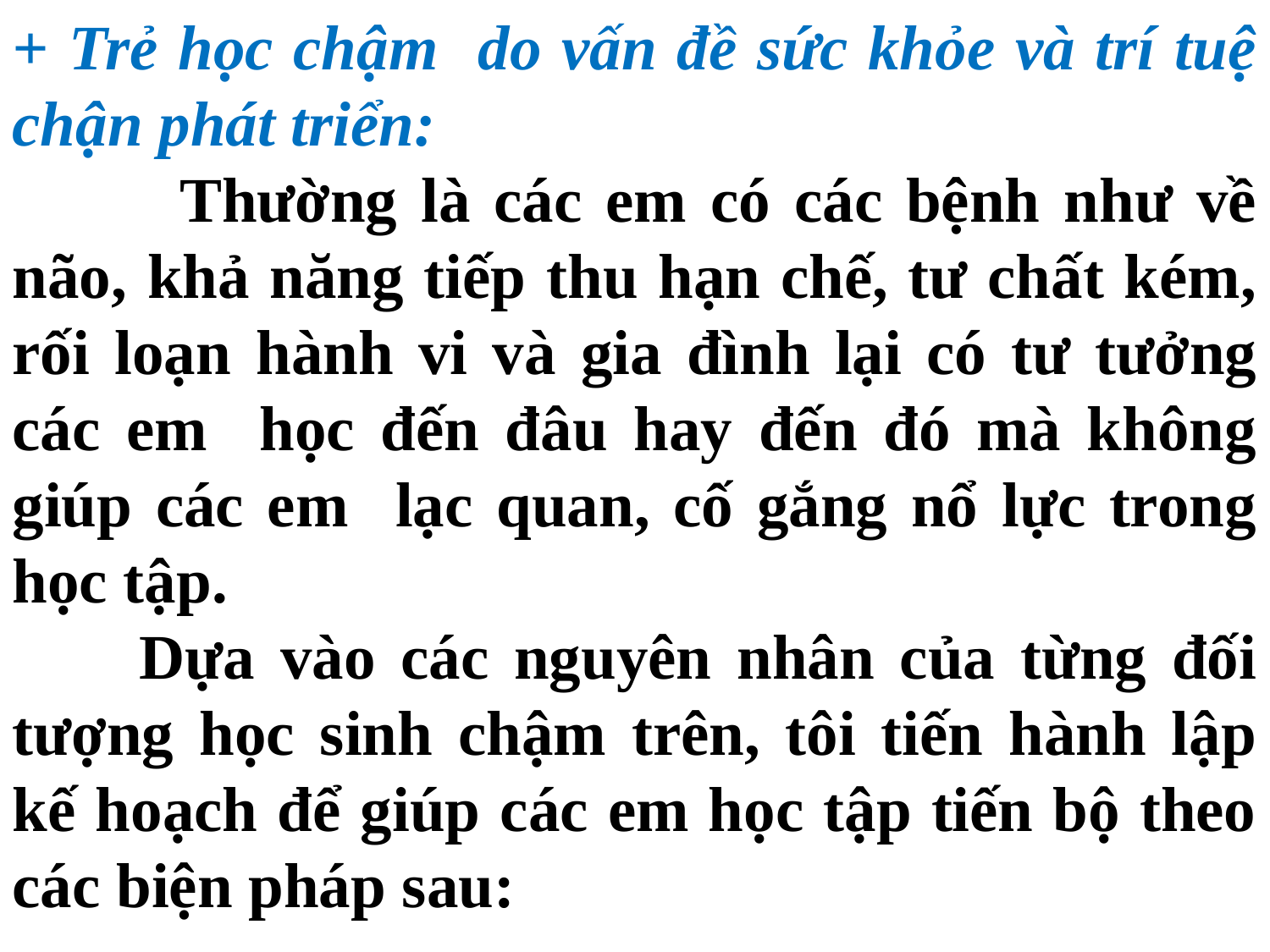

+ Trẻ học chậm  do vấn đề sức khỏe và trí tuệ chận phát triển:
       Thường là các em có các bệnh như về não, khả năng tiếp thu hạn chế, tư chất kém, rối loạn hành vi và gia đình lại có tư tưởng các em  học đến đâu hay đến đó mà không giúp các em  lạc quan, cố gắng nổ lực trong học tập.
	Dựa vào các nguyên nhân của từng đối tượng học sinh chậm trên, tôi tiến hành lập kế hoạch để giúp các em học tập tiến bộ theo các biện pháp sau: